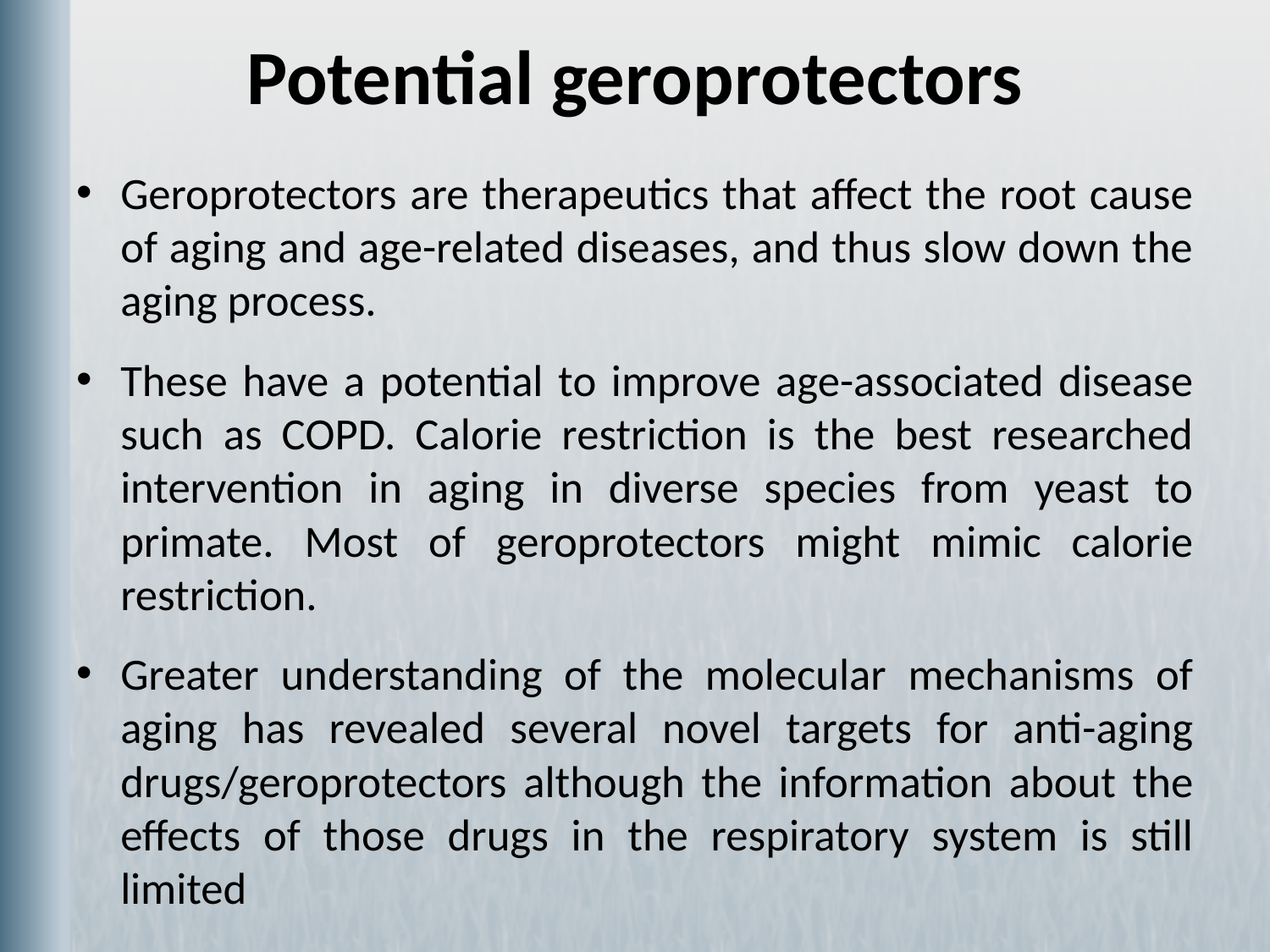

# Potential geroprotectors
Geroprotectors are therapeutics that affect the root cause of aging and age-related diseases, and thus slow down the aging process.

These have a potential to improve age-associated disease such as COPD. Calorie restriction is the best researched intervention in aging in diverse species from yeast to primate. Most of geroprotectors might mimic calorie restriction.

Greater understanding of the molecular mechanisms of aging has revealed several novel targets for anti-aging drugs/geroprotectors although the information about the effects of those drugs in the respiratory system is still limited